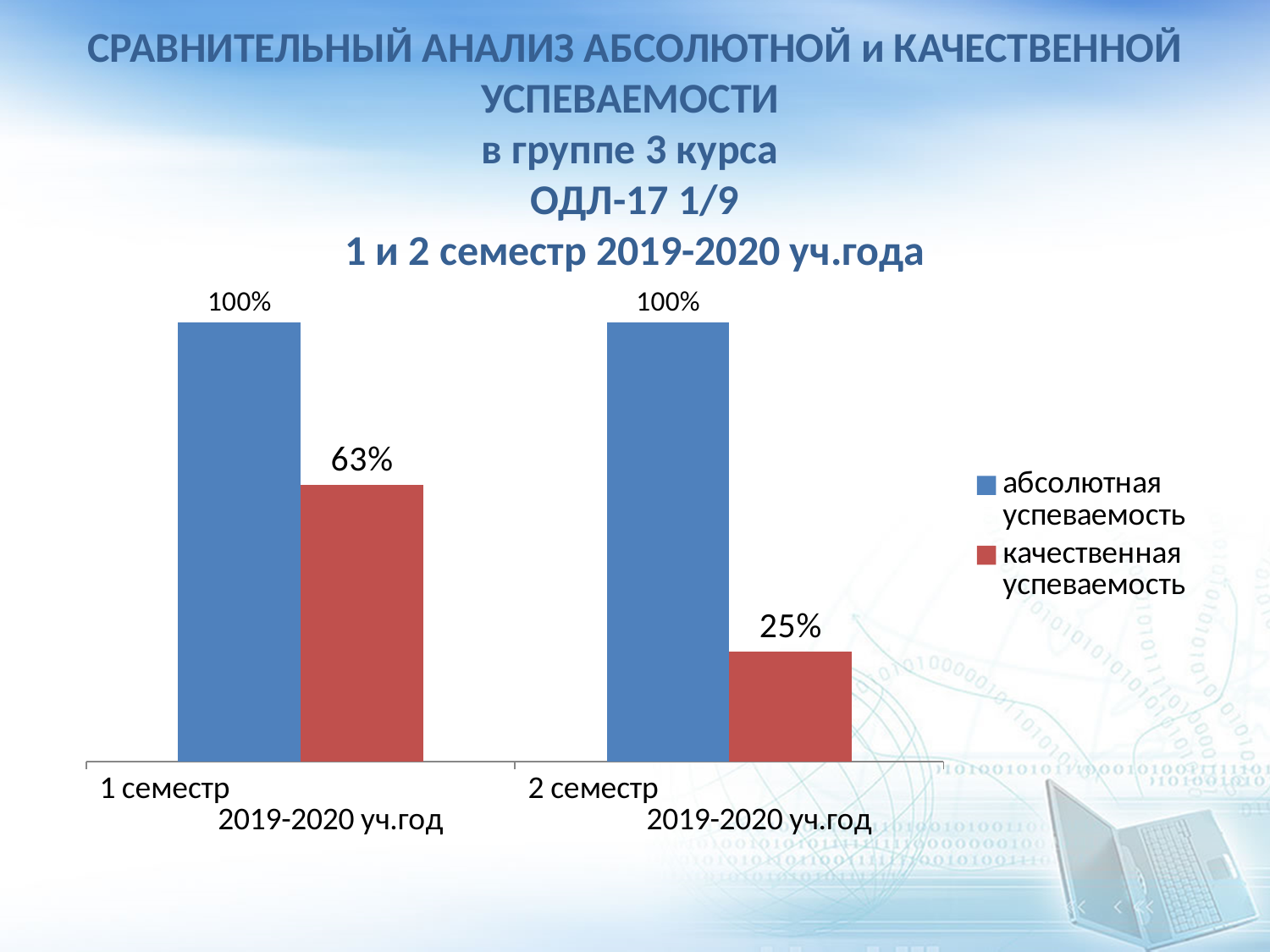

# СРАВНИТЕЛЬНЫЙ АНАЛИЗ АБСОЛЮТНОЙ и КАЧЕСТВЕННОЙ УСПЕВАЕМОСТИ в группе 3 курса ОДЛ-17 1/9 1 и 2 семестр 2019-2020 уч.года

[unsupported chart]